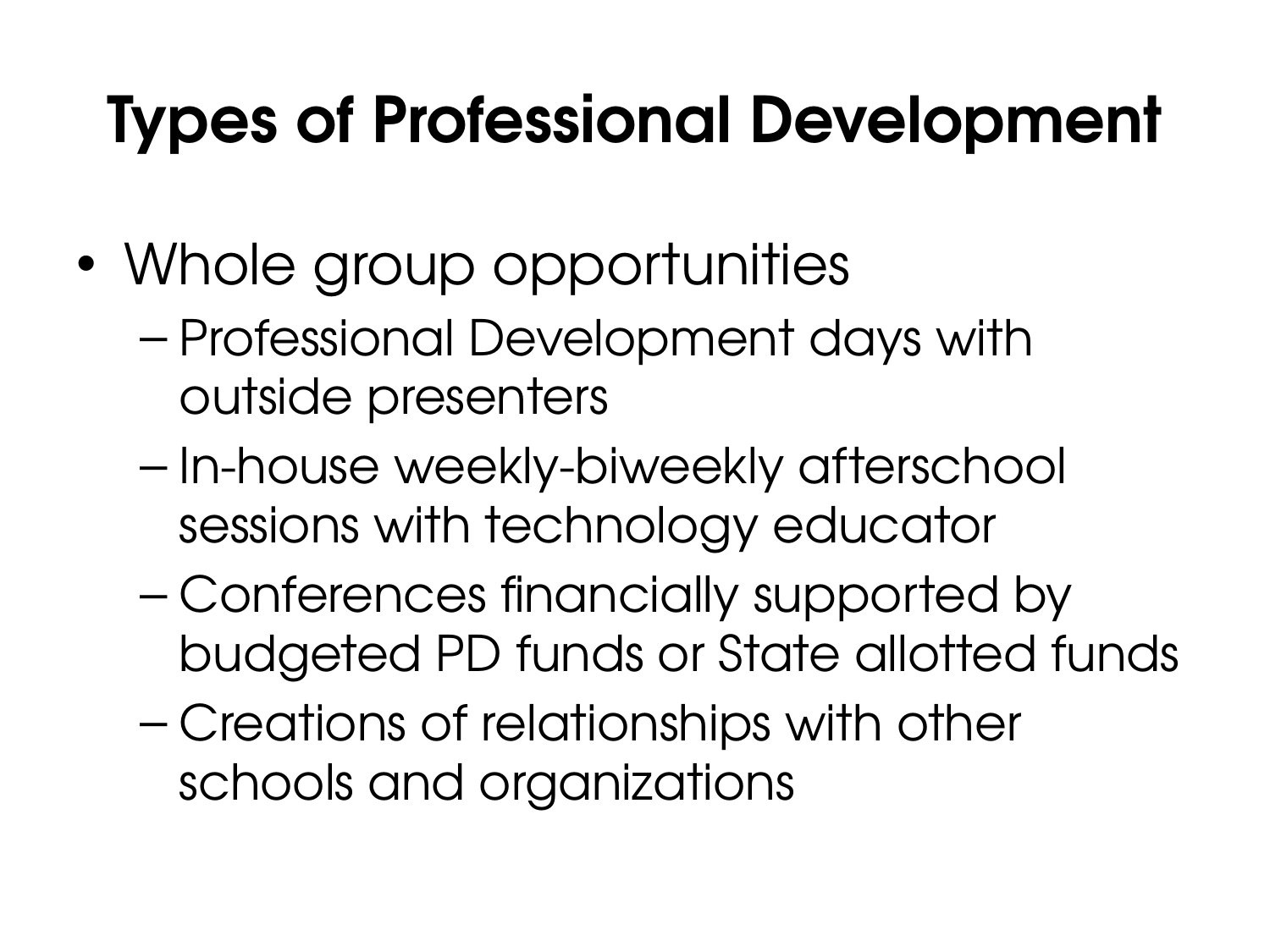

# Types of Professional Development
Whole group opportunities
Professional Development days with outside presenters
In-house weekly-biweekly afterschool sessions with technology educator
Conferences financially supported by budgeted PD funds or State allotted funds
Creations of relationships with other schools and organizations